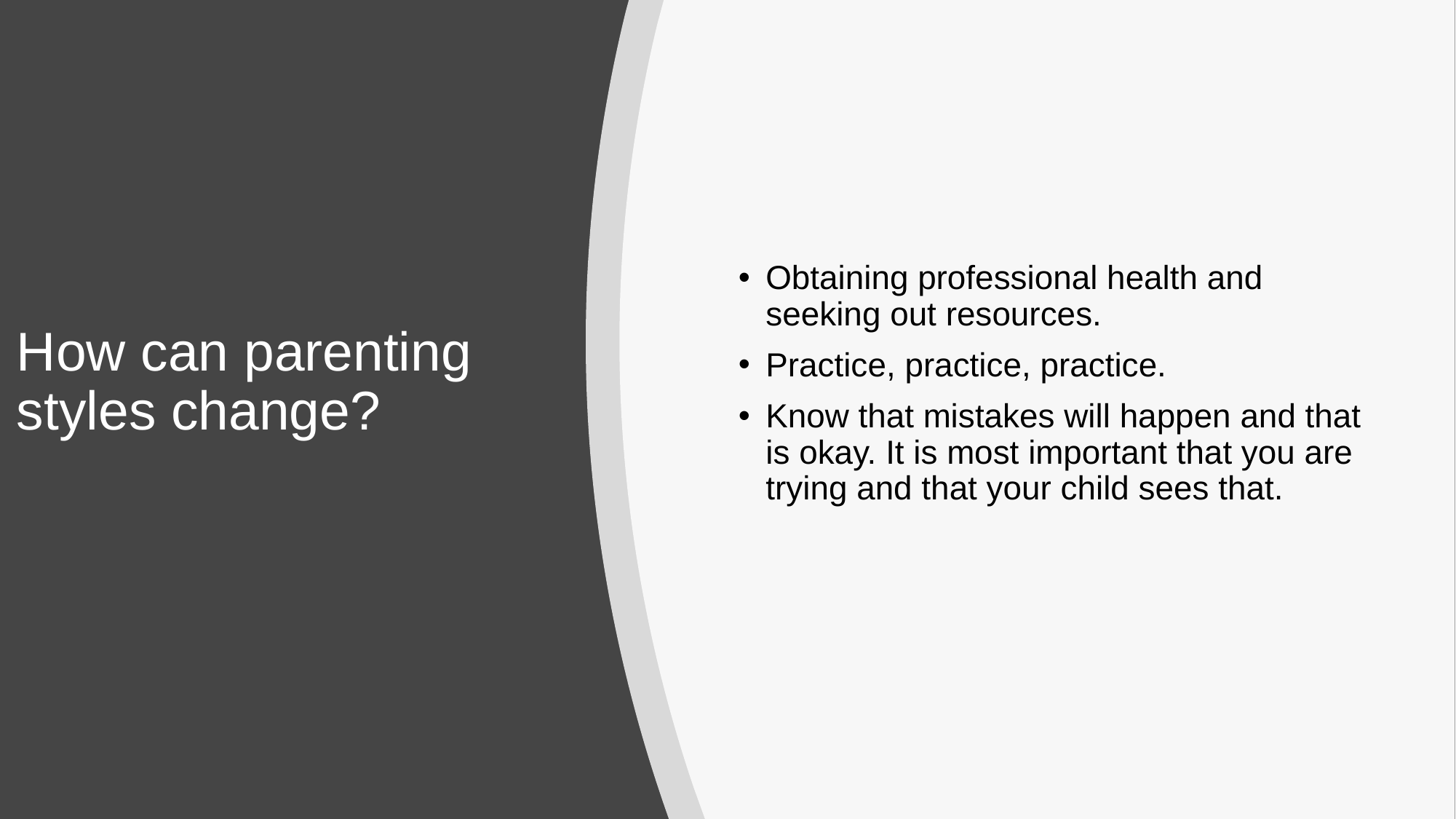

# How can parenting styles change?
Obtaining professional health and seeking out resources.
Practice, practice, practice.
Know that mistakes will happen and that is okay. It is most important that you are trying and that your child sees that.